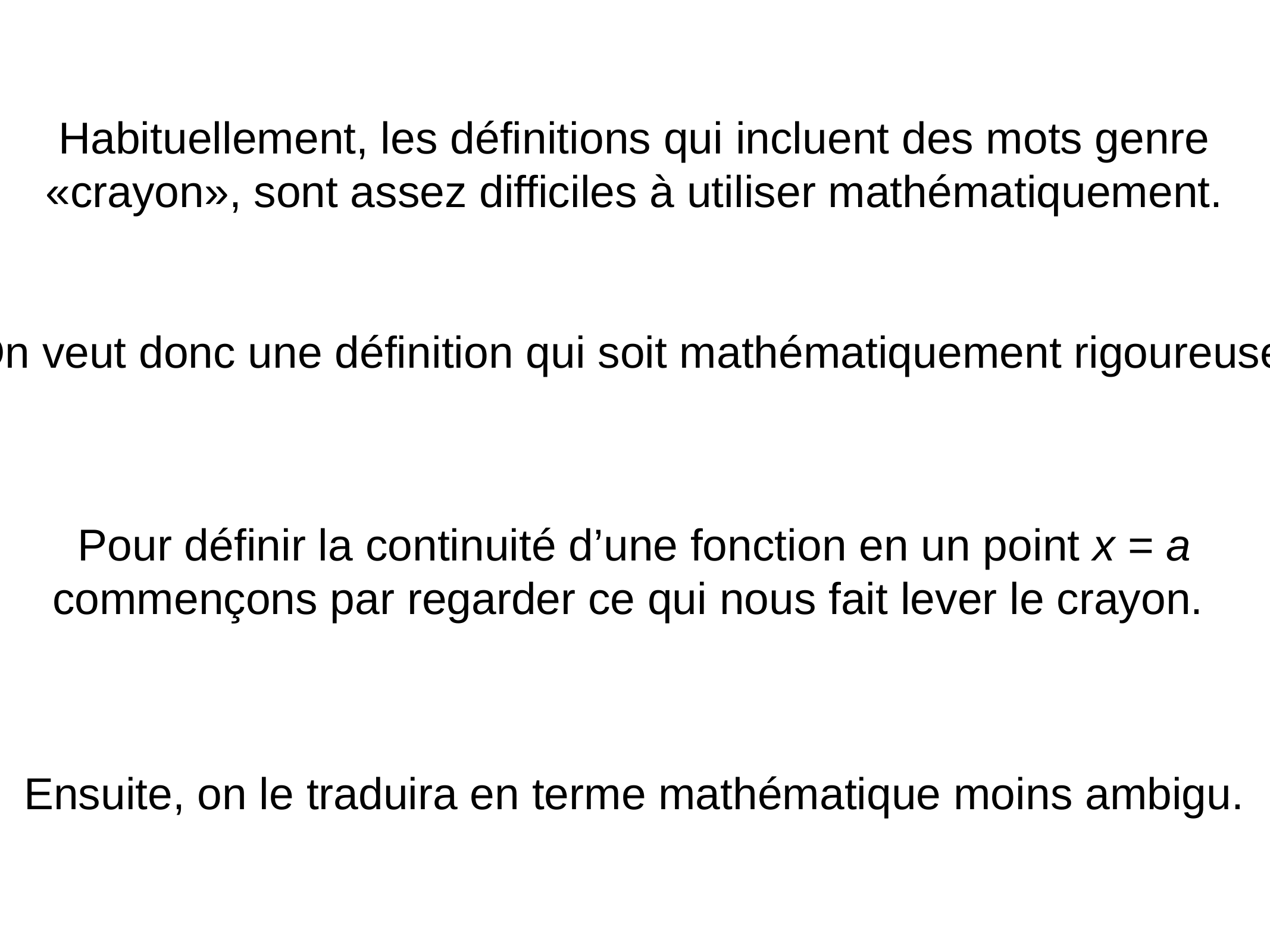

Habituellement, les définitions qui incluent des mots genre «crayon», sont assez difficiles à utiliser mathématiquement.
On veut donc une définition qui soit mathématiquement rigoureuse.
Pour définir la continuité d’une fonction en un point x = a commençons par regarder ce qui nous fait lever le crayon.
Ensuite, on le traduira en terme mathématique moins ambigu.